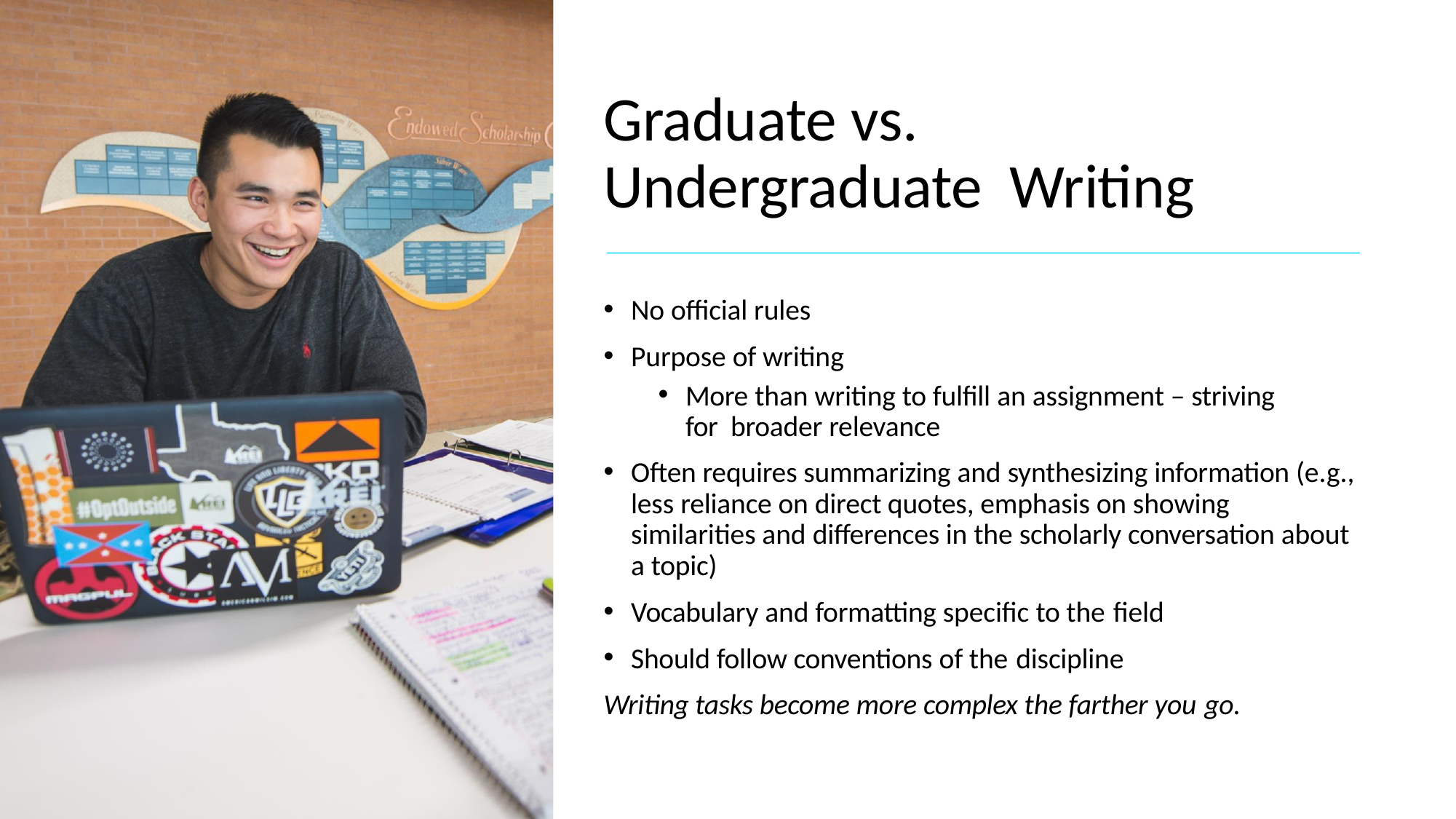

# Graduate vs. Undergraduate  Writing

No official rules
Purpose of writing
More than writing to fulfill an assignment – striving for  broader relevance
Often requires summarizing and synthesizing information (e.g.,  less reliance on direct quotes, emphasis on showing  similarities and differences in the scholarly conversation about  a topic)
Vocabulary and formatting specific to the field
Should follow conventions of the discipline
Writing tasks become more complex the farther you go.